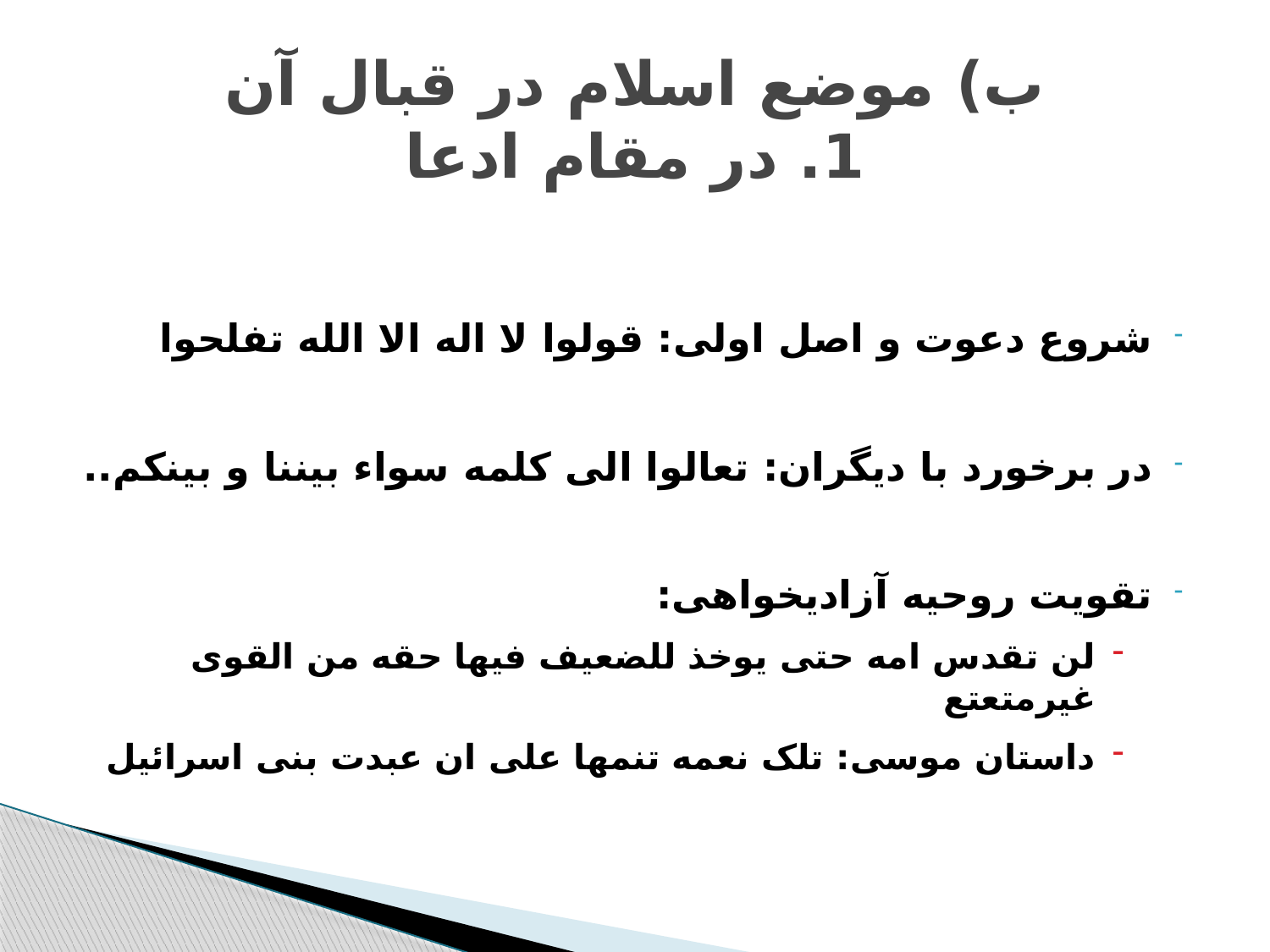

# ب) موضع اسلام در قبال آن 1. در مقام ادعا

شروع دعوت و اصل اولی: قولوا لا اله الا الله تفلحوا

در برخورد با دیگران: تعالوا الی کلمه سواء بیننا و بینکم..

تقویت روحیه آزادیخواهی:
لن تقدس امه حتی یوخذ للضعیف فیها حقه من القوی غیرمتعتع
داستان موسی: تلک نعمه تنمها علی ان عبدت بنی اسرائیل